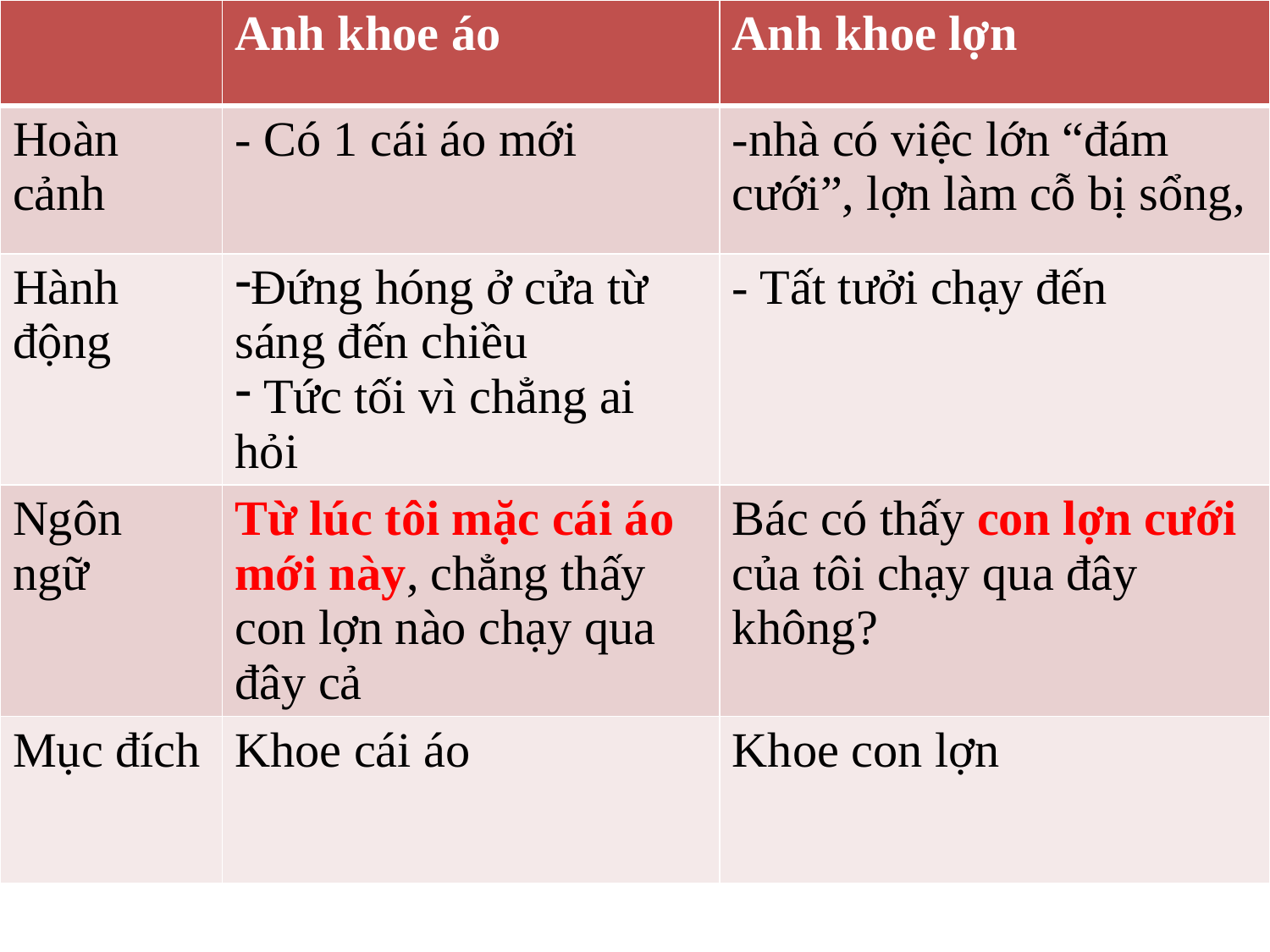

|  | Anh khoe áo | Anh khoe lợn |
| --- | --- | --- |
| Hoàn cảnh | - Có 1 cái áo mới | -nhà có việc lớn “đám cưới”, lợn làm cỗ bị sổng, |
| Hành động | Đứng hóng ở cửa từ sáng đến chiều Tức tối vì chẳng ai hỏi | - Tất tưởi chạy đến |
| Ngôn ngữ | Từ lúc tôi mặc cái áo mới này, chẳng thấy con lợn nào chạy qua đây cả | Bác có thấy con lợn cưới của tôi chạy qua đây không? |
| Mục đích | Khoe cái áo | Khoe con lợn |